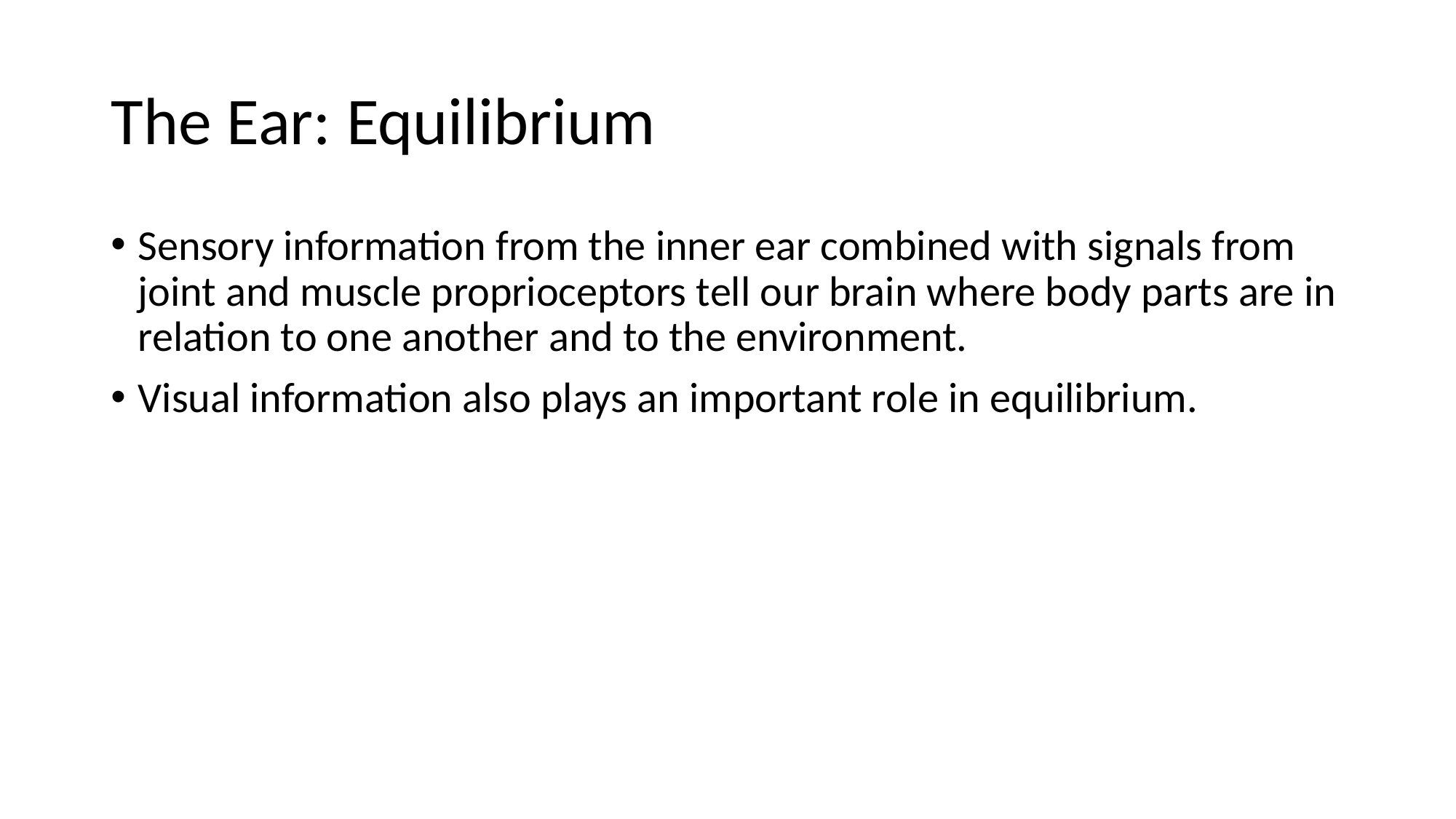

# The Ear: Equilibrium
Sensory information from the inner ear combined with signals from joint and muscle proprioceptors tell our brain where body parts are in relation to one another and to the environment.
Visual information also plays an important role in equilibrium.